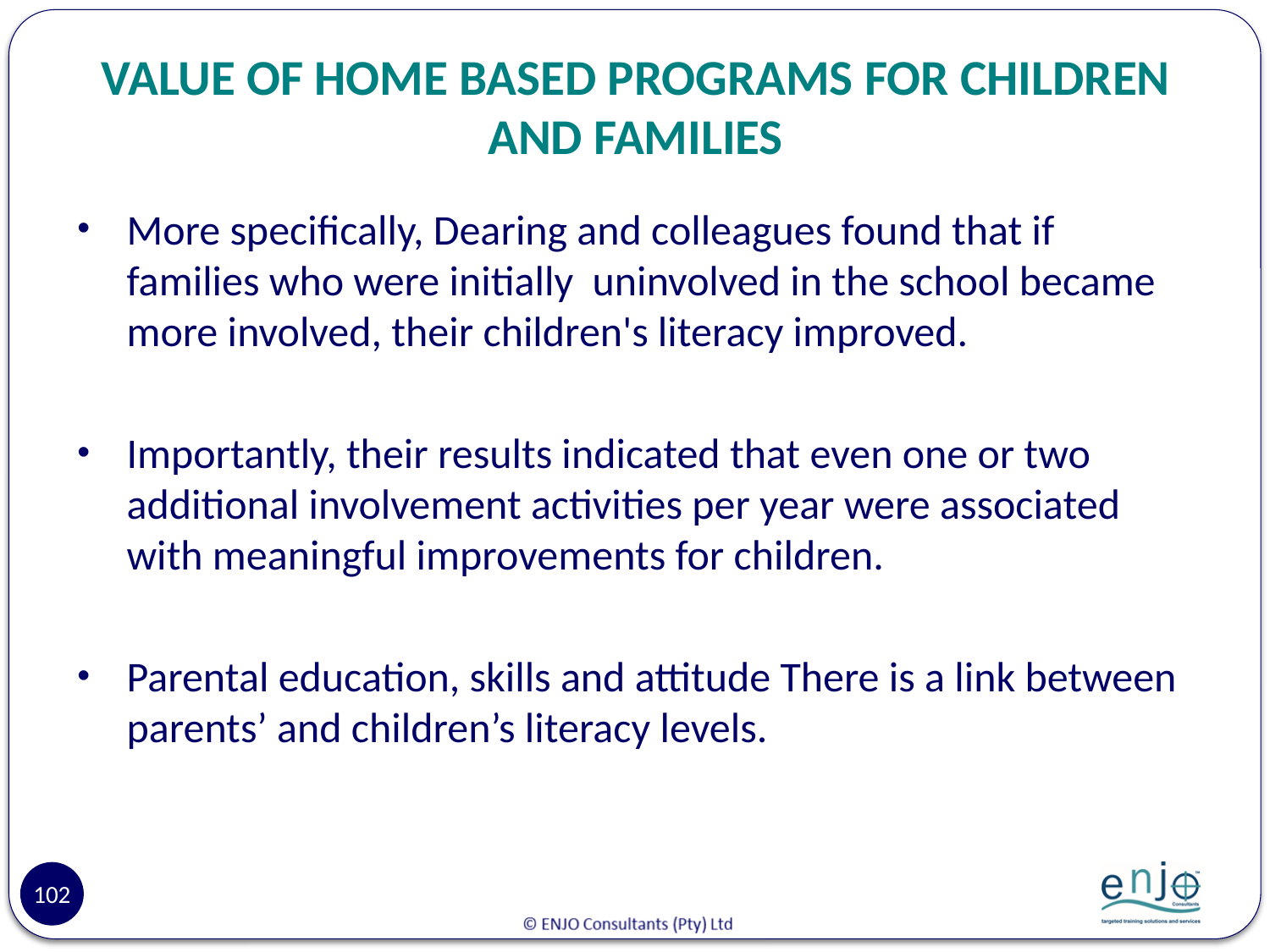

# VALUE OF HOME BASED PROGRAMS FOR CHILDREN AND FAMILIES
More specifically, Dearing and colleagues found that if families who were initially  uninvolved in the school became more involved, their children's literacy improved.

Importantly, their results indicated that even one or two additional involvement activities per year were associated with meaningful improvements for children.

Parental education, skills and attitude There is a link between parents’ and children’s literacy levels.

102